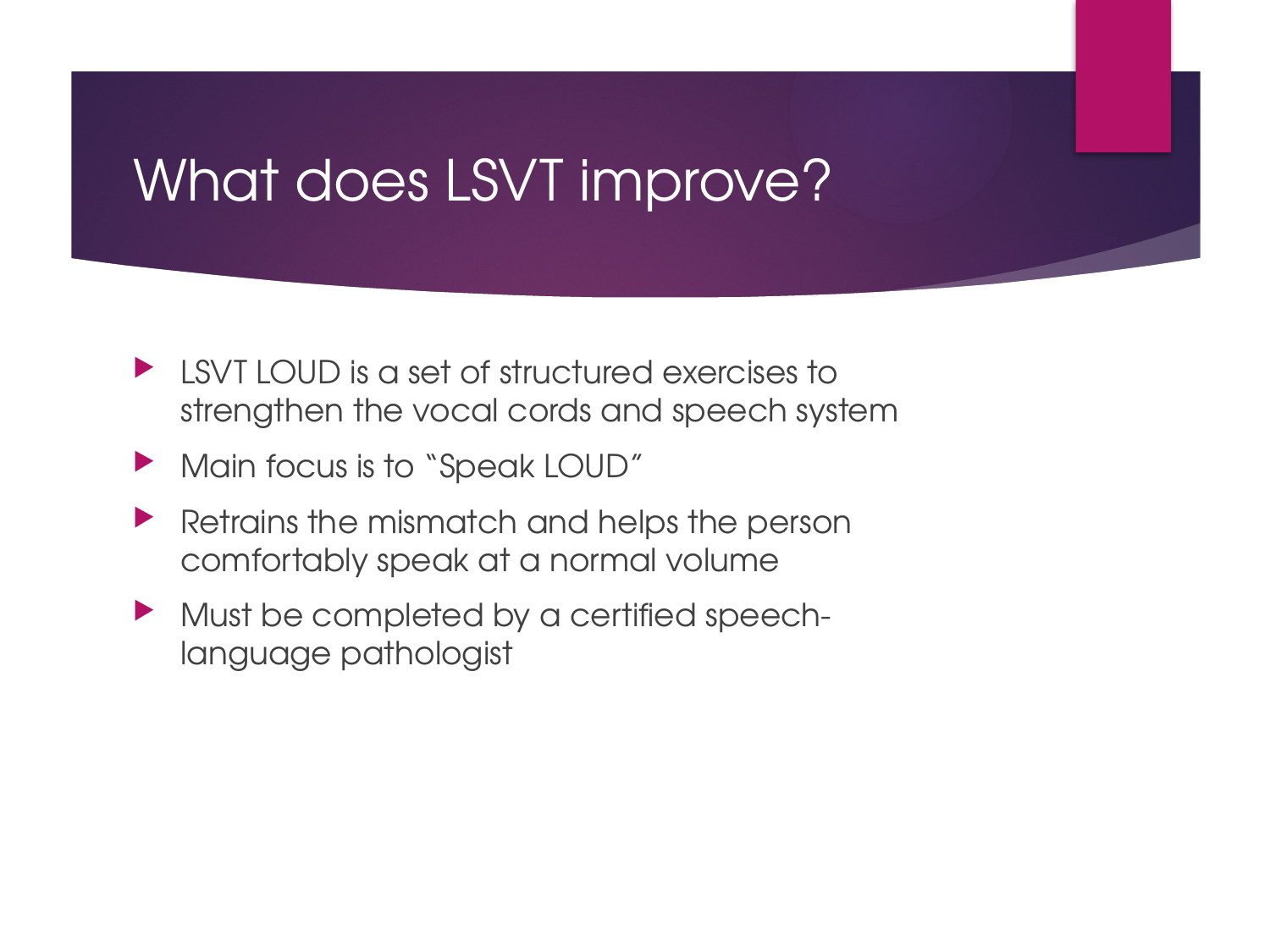

# What does LSVT improve?
LSVT LOUD is a set of structured exercises to strengthen the vocal cords and speech system
Main focus is to “Speak LOUD”
Retrains the mismatch and helps the person comfortably speak at a normal volume
Must be completed by a certified speech- language pathologist